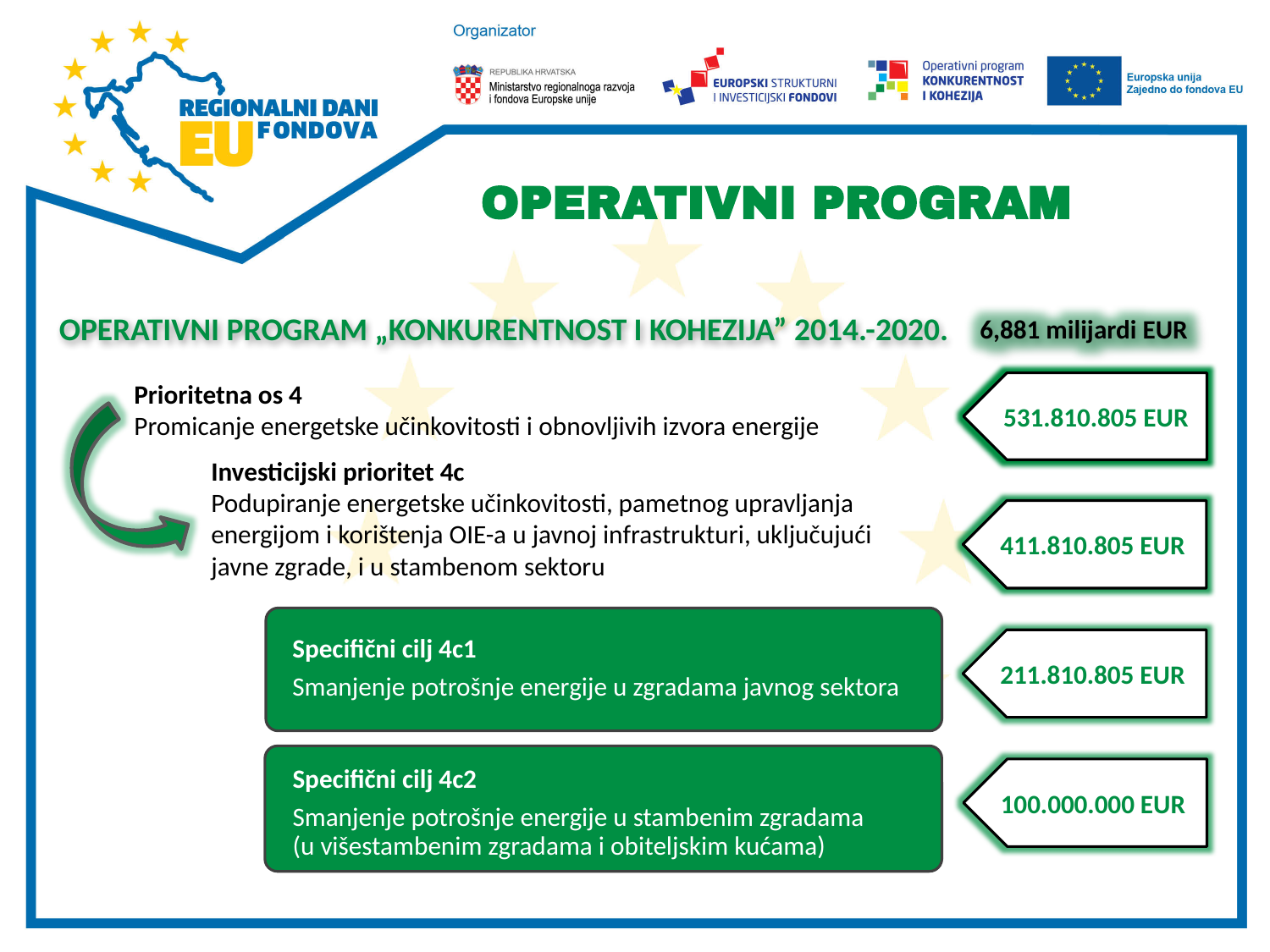

# OPERATIVNI PROGRAM
OPERATIVNI PROGRAM „KONKURENTNOST I KOHEZIJA” 2014.-2020.
6,881 milijardi EUR

Prioritetna os 4
Promicanje energetske učinkovitosti i obnovljivih izvora energije
531.810.805 EUR

Investicijski prioritet 4c
Podupiranje energetske učinkovitosti, pametnog upravljanja energijom i korištenja OIE-a u javnoj infrastrukturi, uključujući javne zgrade, i u stambenom sektoru
411.810.805 EUR

Specifični cilj 4c1
Smanjenje potrošnje energije u zgradama javnog sektora
(u xxxxxxxxxxxxx xxxxxxxx xxxxxxxxxxxxxxxx)
211.810.805 EUR

Specifični cilj 4c2
Smanjenje potrošnje energije u stambenim zgradama
(u višestambenim zgradama i obiteljskim kućama)
100.000.000 EUR